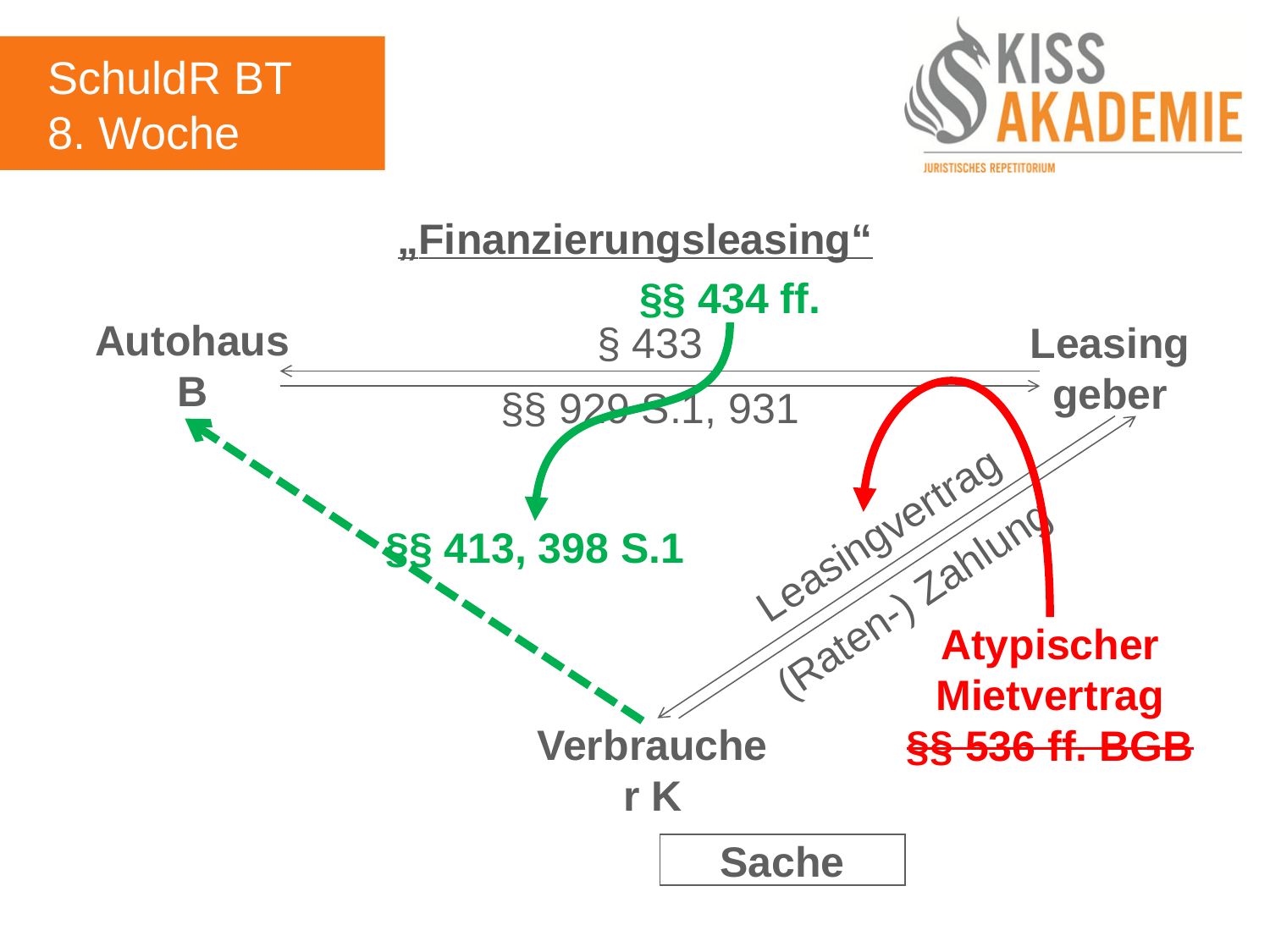

SchuldR BT
8. Woche
„Finanzierungsleasing“
§§ 434 ff.
Autohaus
B
§ 433
Leasinggeber
§§ 929 S.1, 931
Leasingvertrag
§§ 413, 398 S.1
(Raten-) Zahlung
Atypischer
Mietvertrag
§§ 536 ff. BGB
Verbraucher K
Sache